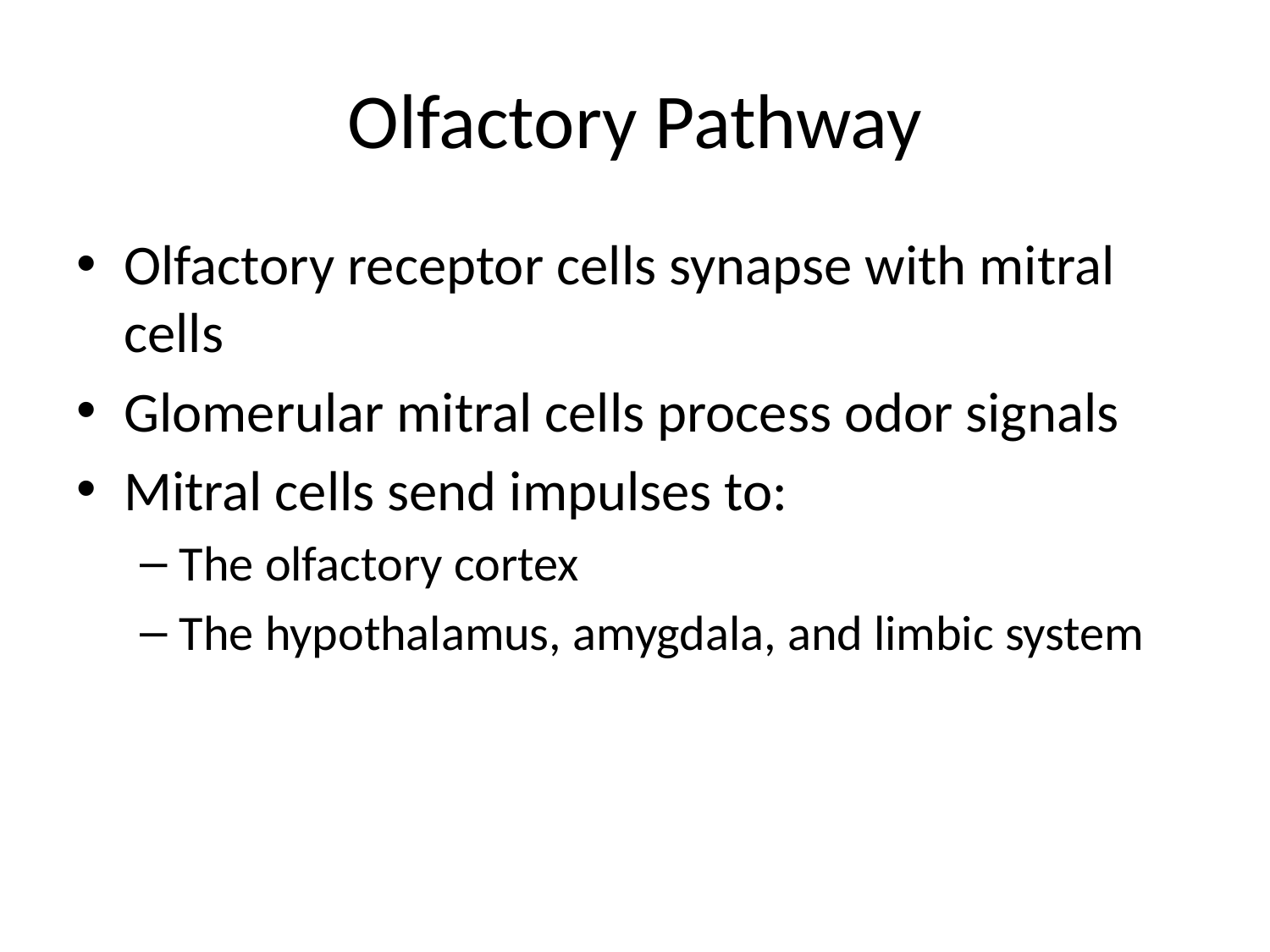

# Olfactory Pathway
Olfactory receptor cells synapse with mitral cells
Glomerular mitral cells process odor signals
Mitral cells send impulses to:
The olfactory cortex
The hypothalamus, amygdala, and limbic system